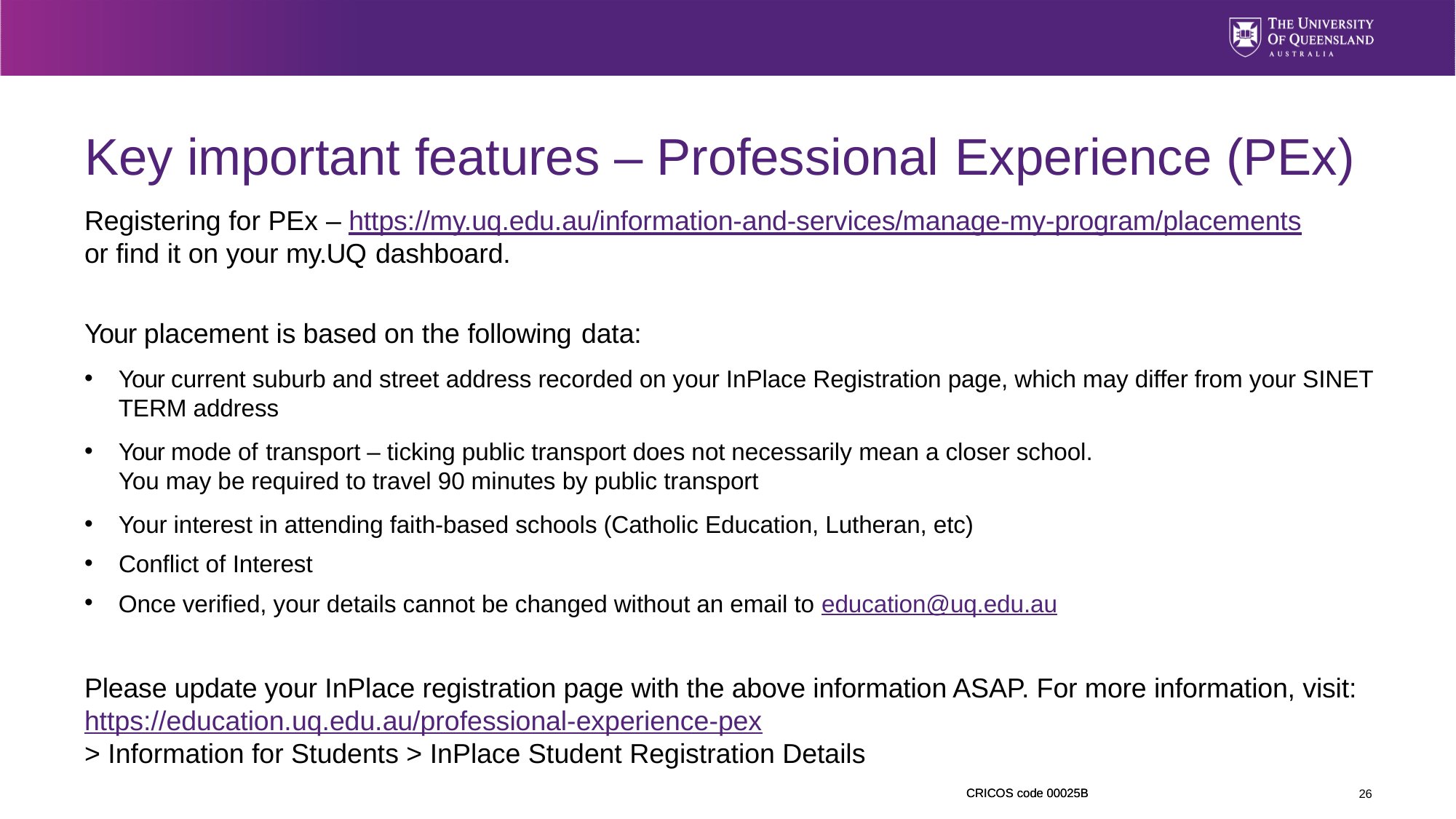

# Key important features – Professional Experience (PEx)
Registering for PEx – https://my.uq.edu.au/information-and-services/manage-my-program/placements
or find it on your my.UQ dashboard.

Your placement is based on the following data:
Your current suburb and street address recorded on your InPlace Registration page, which may differ from your SINET TERM address
Your mode of transport – ticking public transport does not necessarily mean a closer school.
You may be required to travel 90 minutes by public transport
Your interest in attending faith-based schools (Catholic Education, Lutheran, etc)
Conflict of Interest
Once verified, your details cannot be changed without an email to education@uq.edu.au

Please update your InPlace registration page with the above information ASAP. For more information, visit: https://education.uq.edu.au/professional-experience-pex
> Information for Students > InPlace Student Registration Details
26